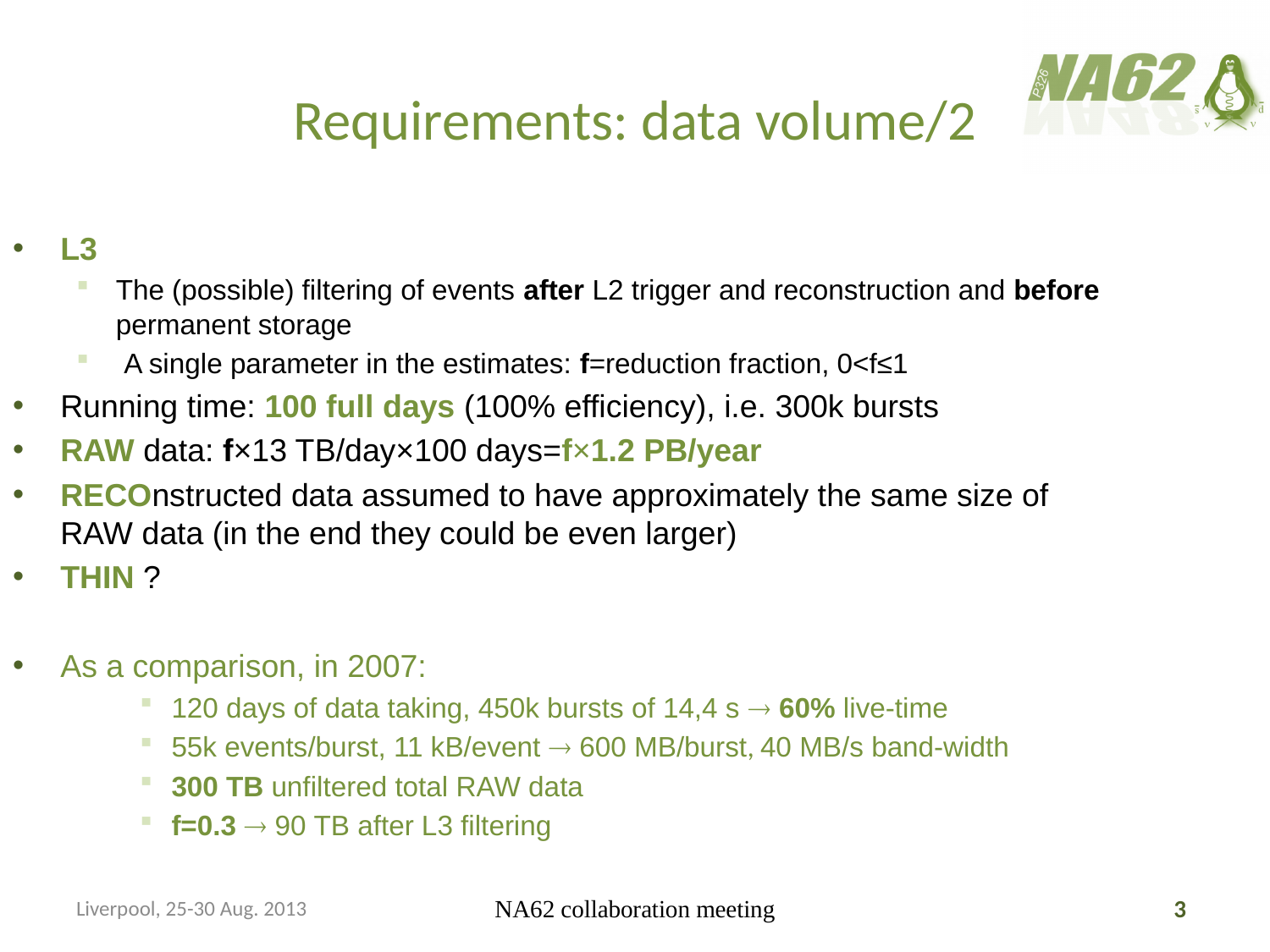

# Requirements: data volume/2
L3
The (possible) filtering of events after L2 trigger and reconstruction and before permanent storage
 A single parameter in the estimates: f=reduction fraction, 0<f≤1
Running time: 100 full days (100% efficiency), i.e. 300k bursts
RAW data: f×13 TB/day×100 days=f×1.2 PB/year
RECOnstructed data assumed to have approximately the same size of RAW data (in the end they could be even larger)
THIN ?

As a comparison, in 2007:
120 days of data taking, 450k bursts of 14,4 s → 60% live-time
55k events/burst, 11 kB/event → 600 MB/burst, 40 MB/s band-width
300 TB unfiltered total RAW data
f=0.3 → 90 TB after L3 filtering

Liverpool, 25-30 Aug. 2013
NA62 collaboration meeting
3